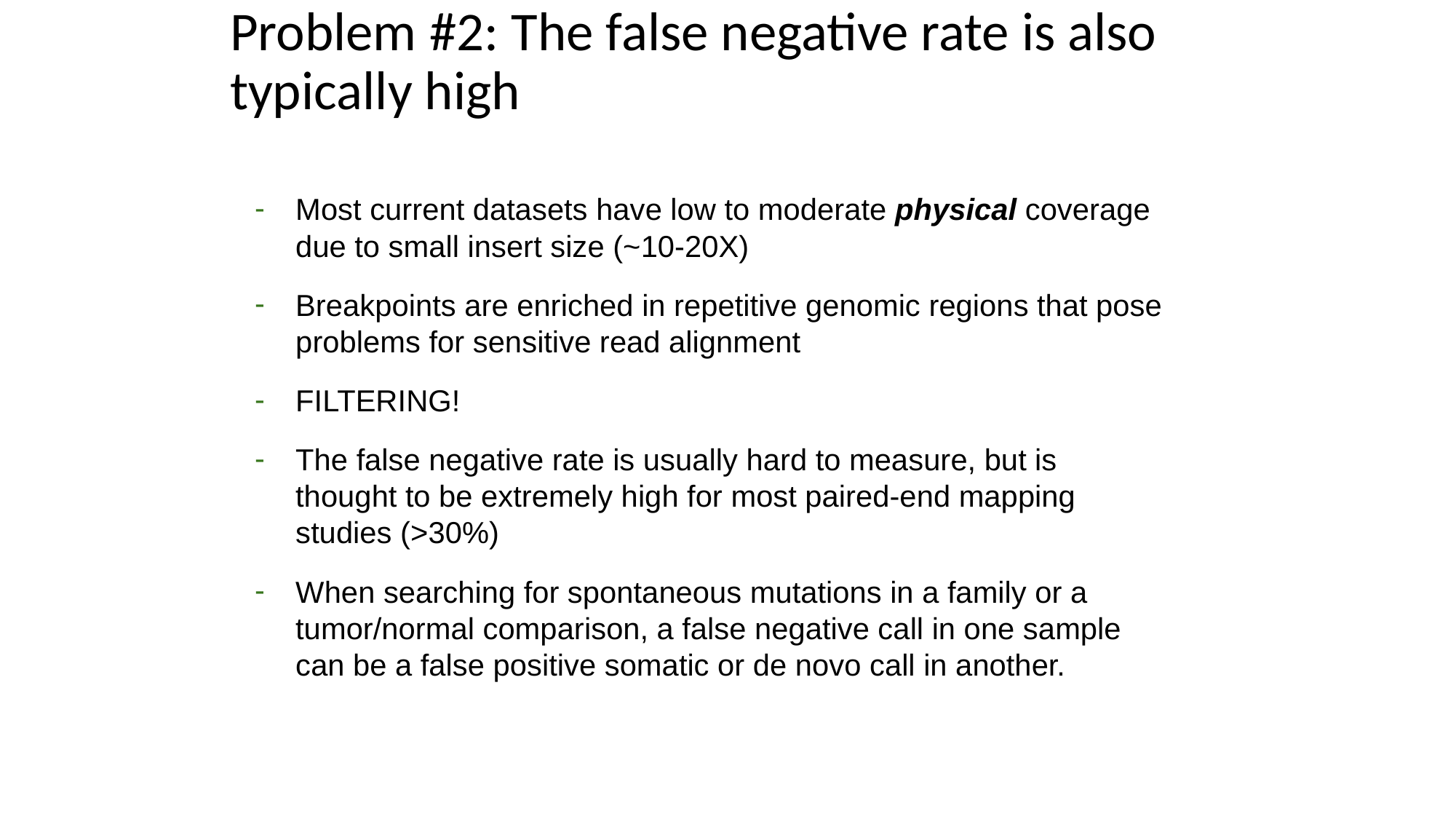

# Problem #2: The false negative rate is also typically high
Most current datasets have low to moderate physical coverage due to small insert size (~10-20X)
Breakpoints are enriched in repetitive genomic regions that pose problems for sensitive read alignment
FILTERING!
The false negative rate is usually hard to measure, but is thought to be extremely high for most paired-end mapping studies (>30%)
When searching for spontaneous mutations in a family or a tumor/normal comparison, a false negative call in one sample can be a false positive somatic or de novo call in another.